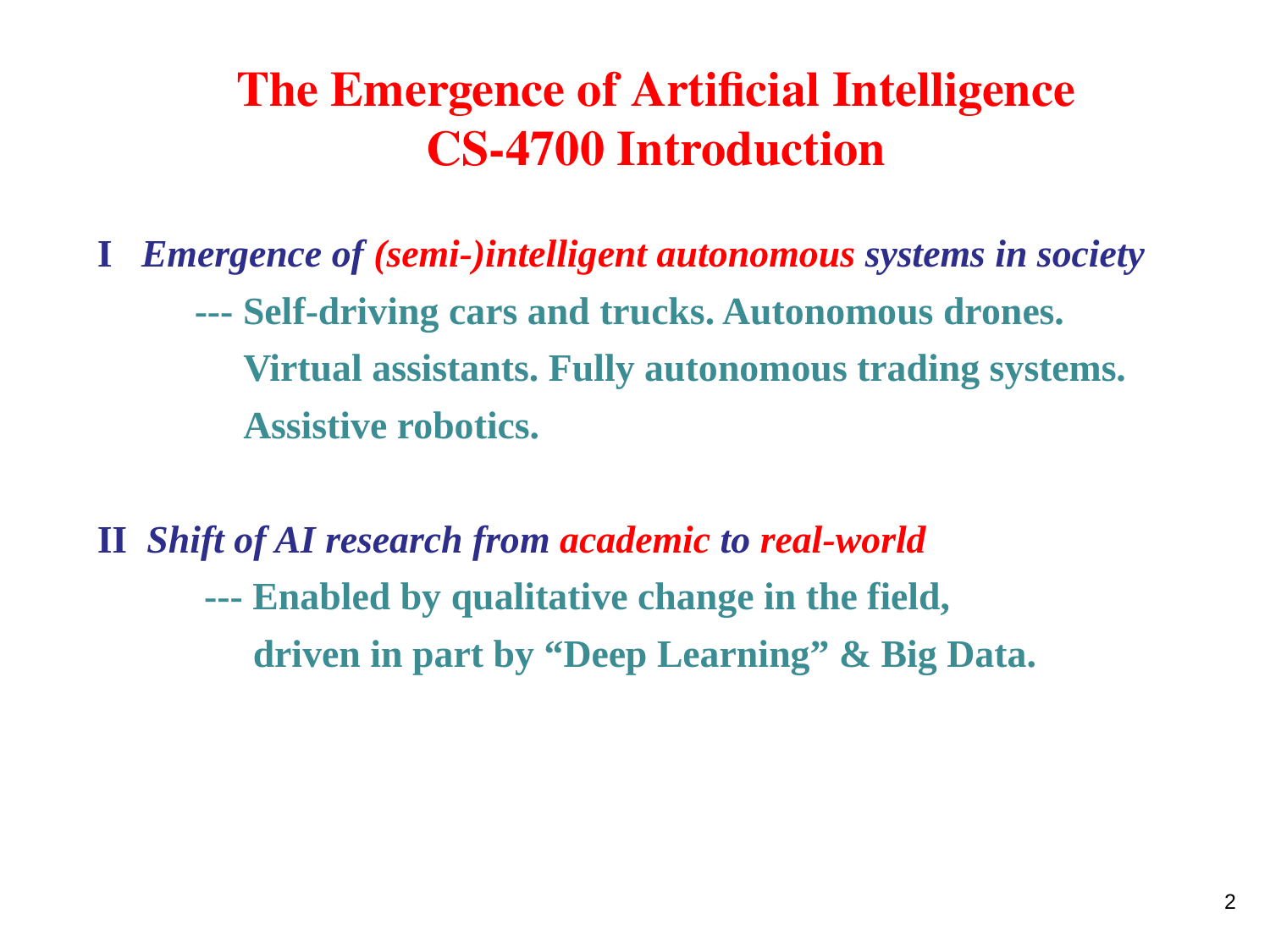

# The Emergence of Artificial Intelligence CS-4700 Introduction
I   Emergence of (semi-)intelligent autonomous systems in society
          --- Self-driving cars and trucks. Autonomous drones.
               Virtual assistants. Fully autonomous trading systems.
               Assistive robotics.

II  Shift of AI research from academic to real-world
           --- Enabled by qualitative change in the field,
                driven in part by “Deep Learning” & Big Data.
2